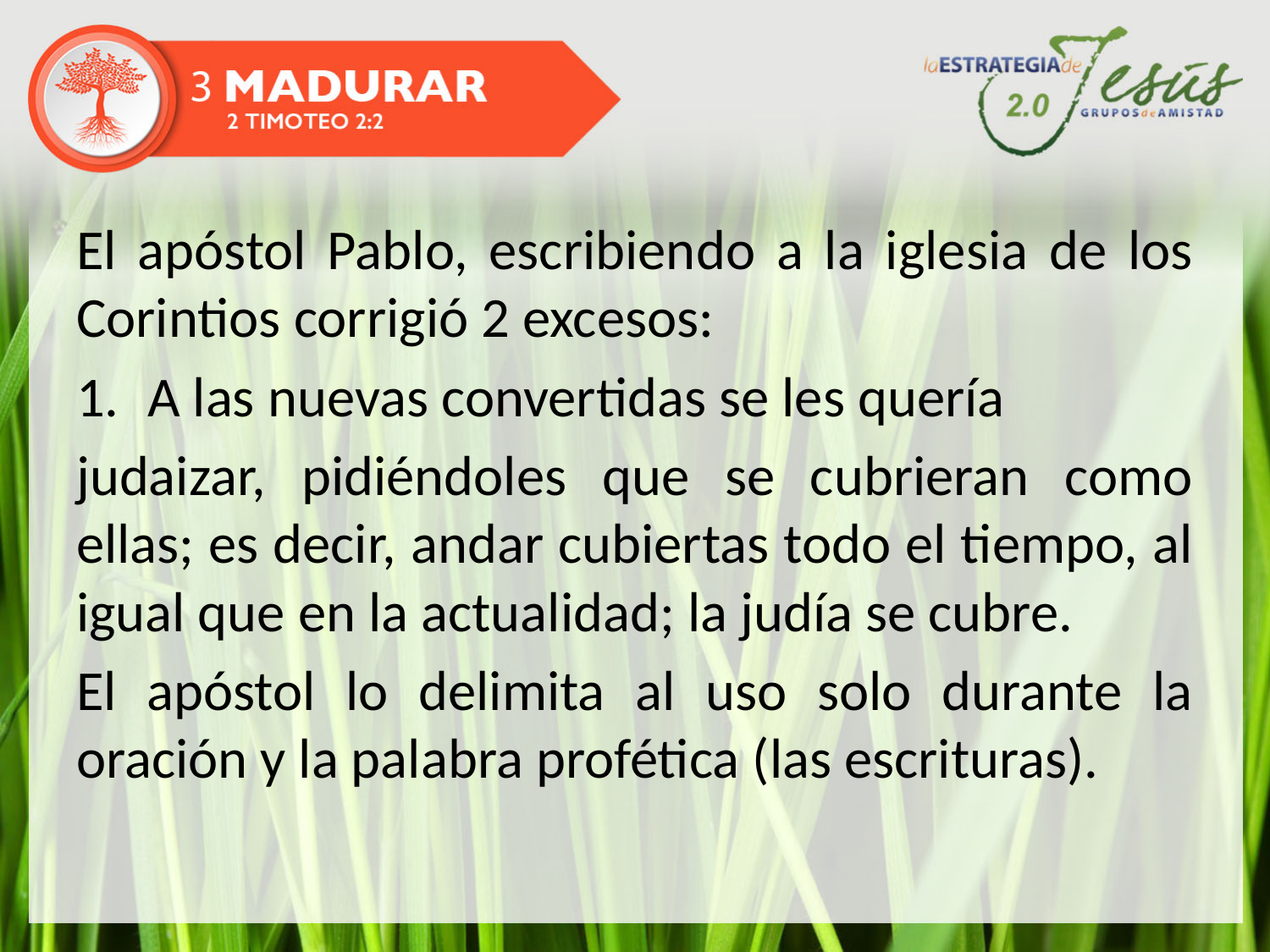

El apóstol Pablo, escribiendo a la iglesia de los Corintios corrigió 2 excesos:
A las nuevas convertidas se les quería
judaizar, pidiéndoles que se cubrieran como ellas; es decir, andar cubiertas todo el tiempo, al igual que en la actualidad; la judía se cubre.
El apóstol lo delimita al uso solo durante la oración y la palabra profética (las escrituras).